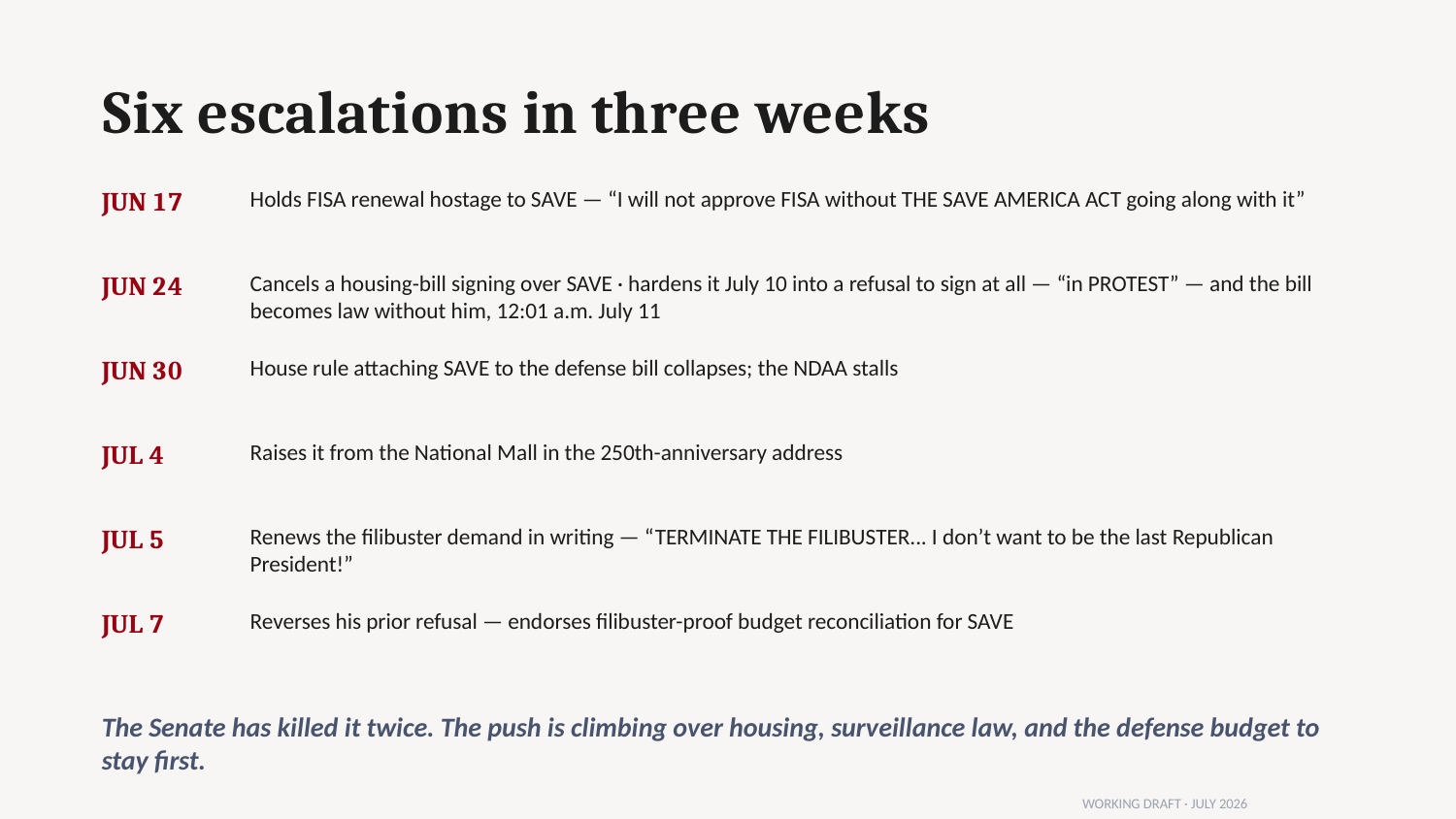

Six escalations in three weeks
JUN 17
Holds FISA renewal hostage to SAVE — “I will not approve FISA without THE SAVE AMERICA ACT going along with it”
JUN 24
Cancels a housing-bill signing over SAVE · hardens it July 10 into a refusal to sign at all — “in PROTEST” — and the bill becomes law without him, 12:01 a.m. July 11
JUN 30
House rule attaching SAVE to the defense bill collapses; the NDAA stalls
JUL 4
Raises it from the National Mall in the 250th-anniversary address
JUL 5
Renews the filibuster demand in writing — “TERMINATE THE FILIBUSTER... I don’t want to be the last Republican President!”
JUL 7
Reverses his prior refusal — endorses filibuster-proof budget reconciliation for SAVE
The Senate has killed it twice. The push is climbing over housing, surveillance law, and the defense budget to stay first.
WORKING DRAFT · JULY 2026